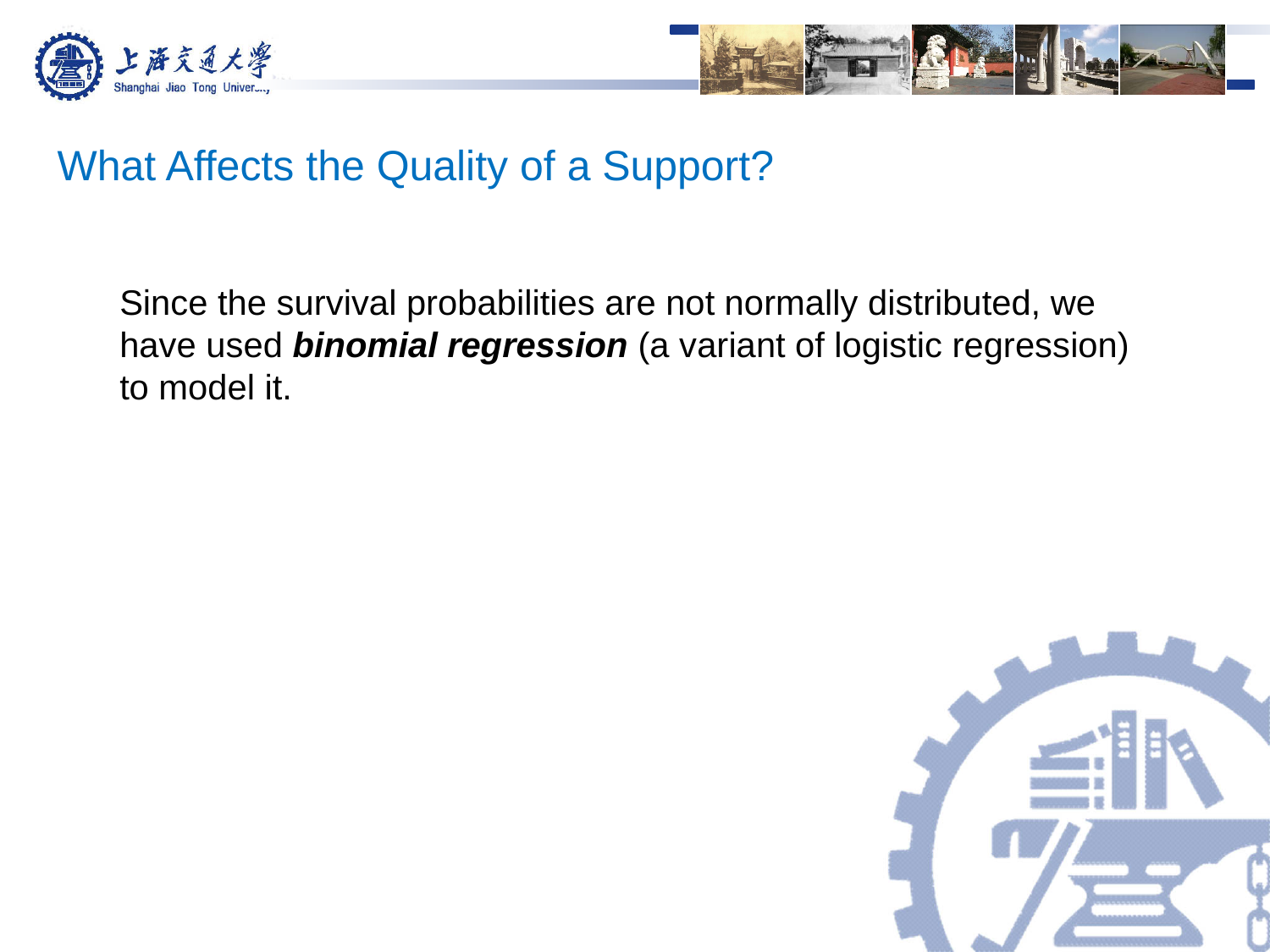

What Affects the Quality of a Support?
Since the survival probabilities are not normally distributed, we
have used binomial regression (a variant of logistic regression) to model it.